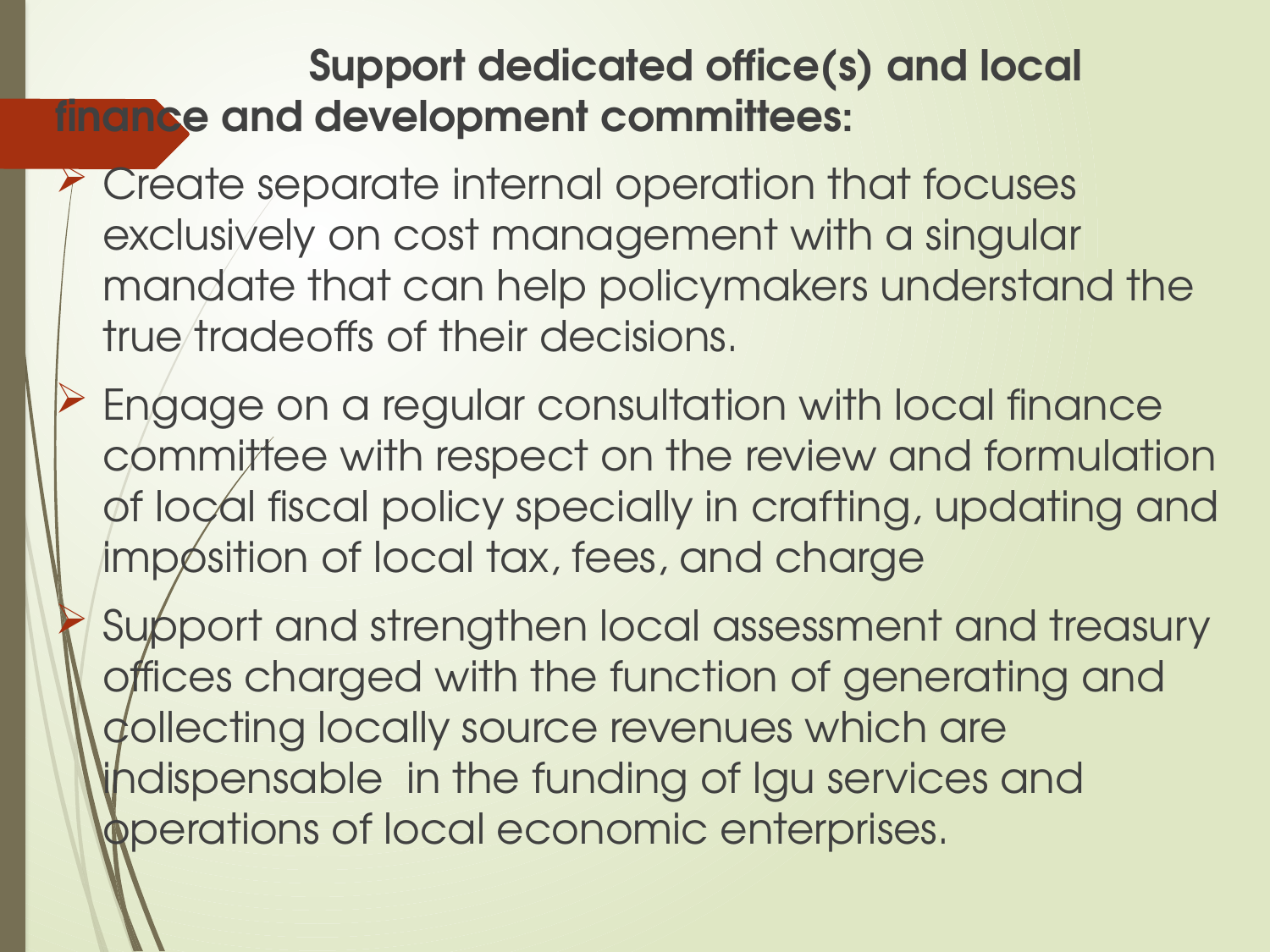

Support dedicated office(s) and local finance and development committees:
Create separate internal operation that focuses exclusively on cost management with a singular mandate that can help policymakers understand the true tradeoffs of their decisions.
Engage on a regular consultation with local finance committee with respect on the review and formulation of local fiscal policy specially in crafting, updating and imposition of local tax, fees, and charge
Support and strengthen local assessment and treasury offices charged with the function of generating and collecting locally source revenues which are indispensable  in the funding of lgu services and operations of local economic enterprises.